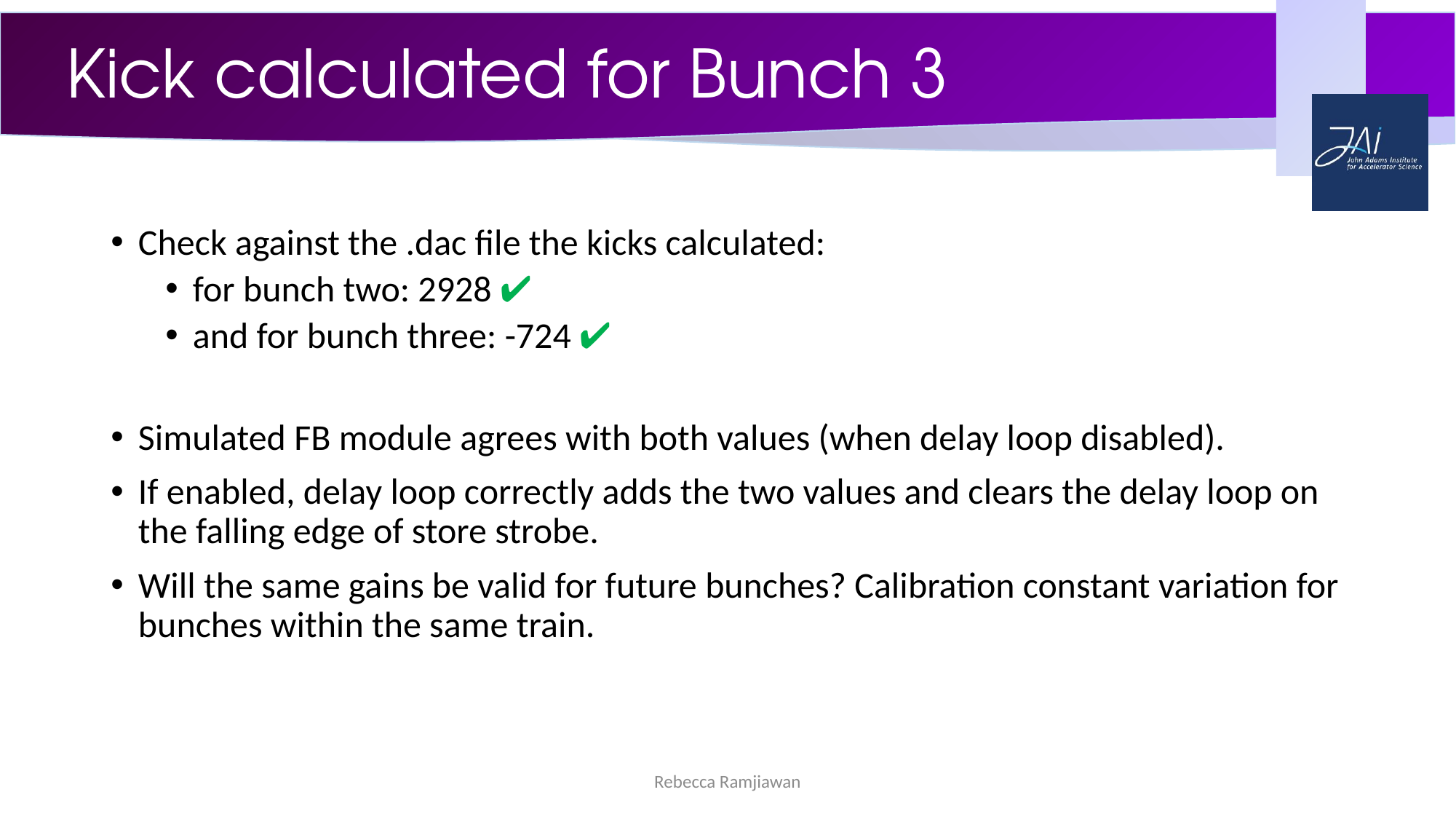

# Kick calculated for Bunch 3
Check against the .dac file the kicks calculated:
for bunch two: 2928 ✔
and for bunch three: -724 ✔

Simulated FB module agrees with both values (when delay loop disabled).
If enabled, delay loop correctly adds the two values and clears the delay loop on the falling edge of store strobe.
Will the same gains be valid for future bunches? Calibration constant variation for bunches within the same train.

Rebecca Ramjiawan